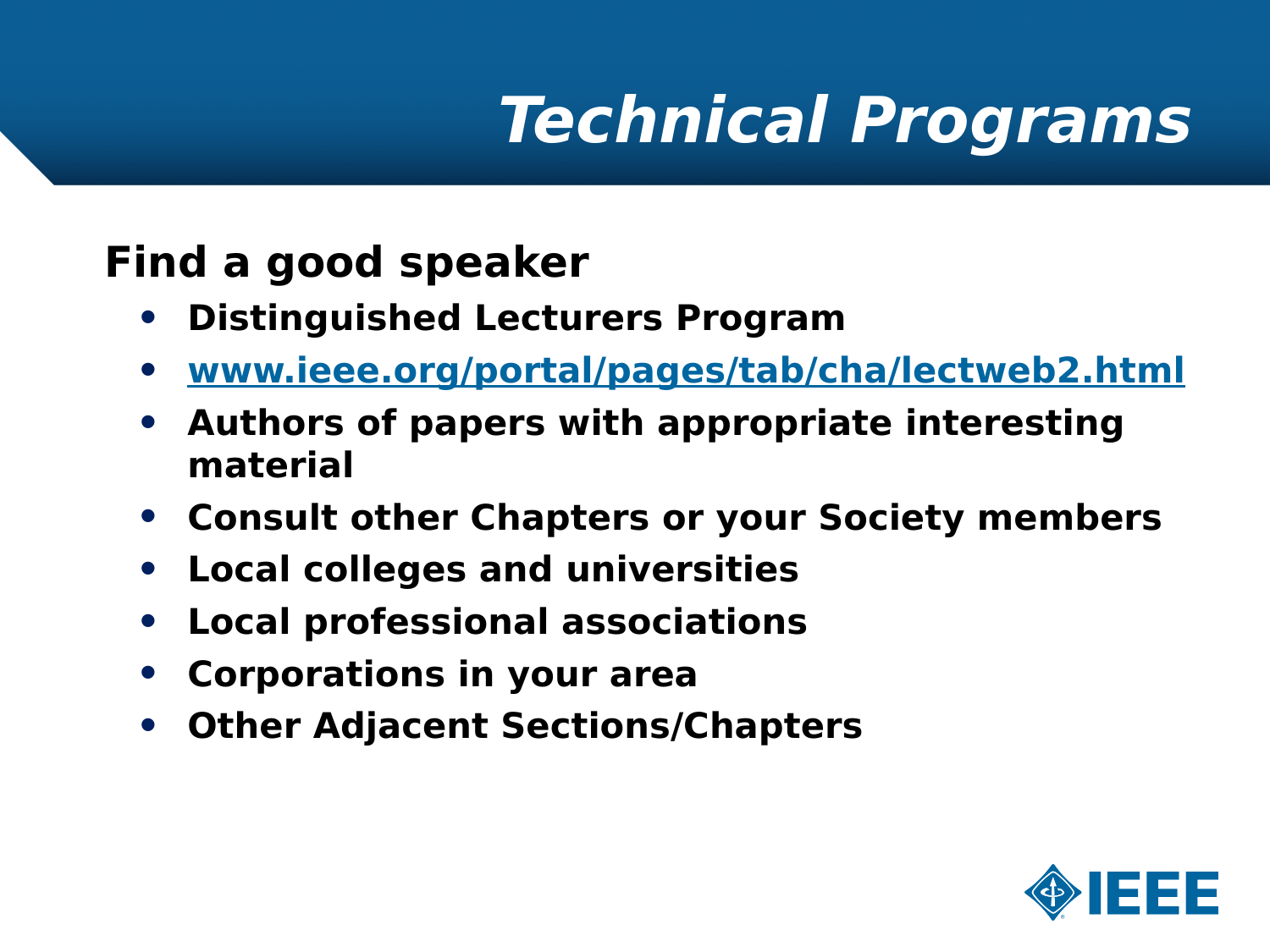

# Technical Programs
Find a good speaker
Distinguished Lecturers Program
www.ieee.org/portal/pages/tab/cha/lectweb2.html
Authors of papers with appropriate interesting material
Consult other Chapters or your Society members
Local colleges and universities
Local professional associations
Corporations in your area
Other Adjacent Sections/Chapters